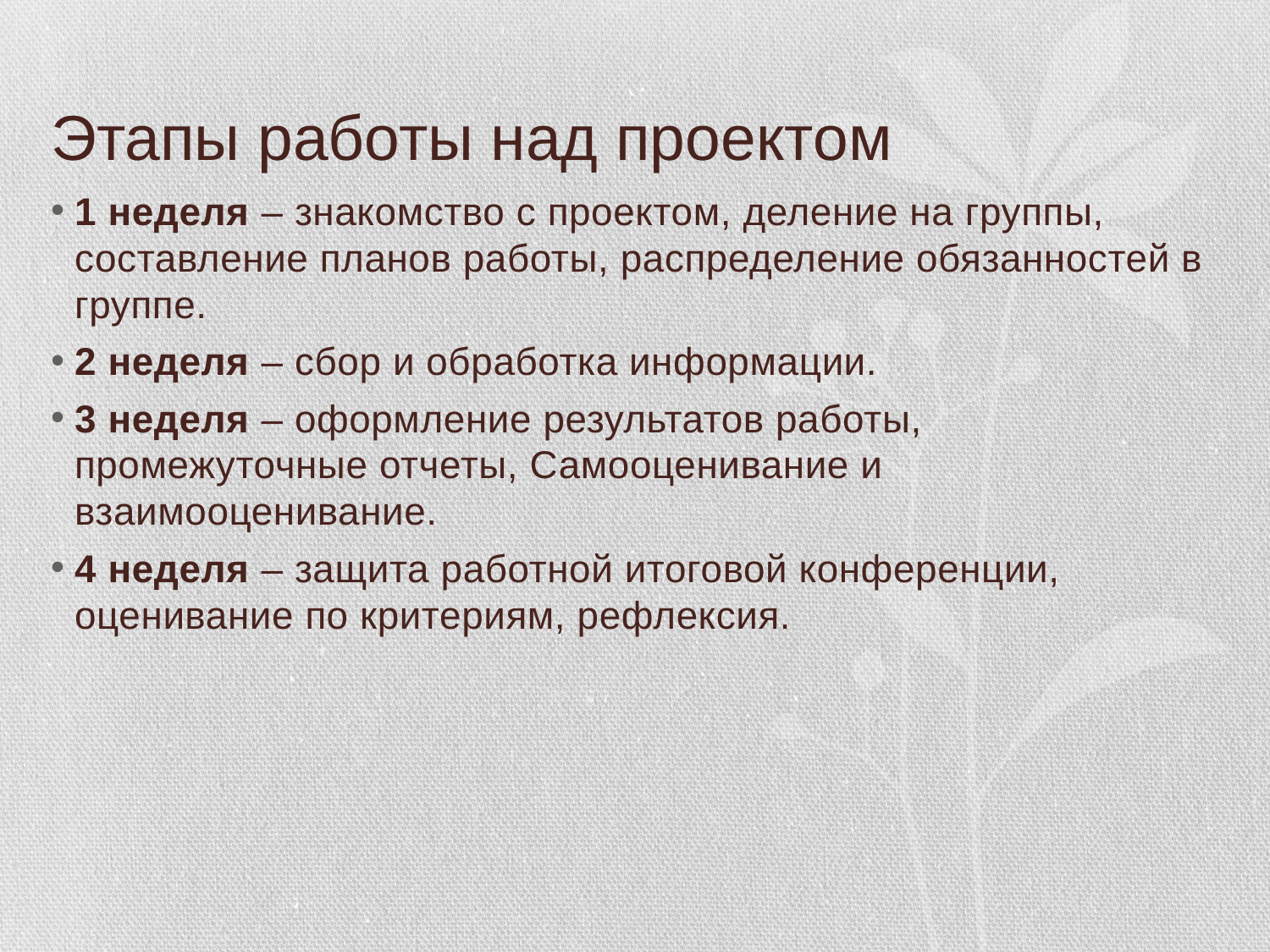

# Этапы работы над проектом
1 неделя – знакомство с проектом, деление на группы, составление планов работы, распределение обязанностей в группе.
2 неделя – сбор и обработка информации.
3 неделя – оформление результатов работы, промежуточные отчеты, Самооценивание и взаимооценивание.
4 неделя – защита работной итоговой конференции, оценивание по критериям, рефлексия.